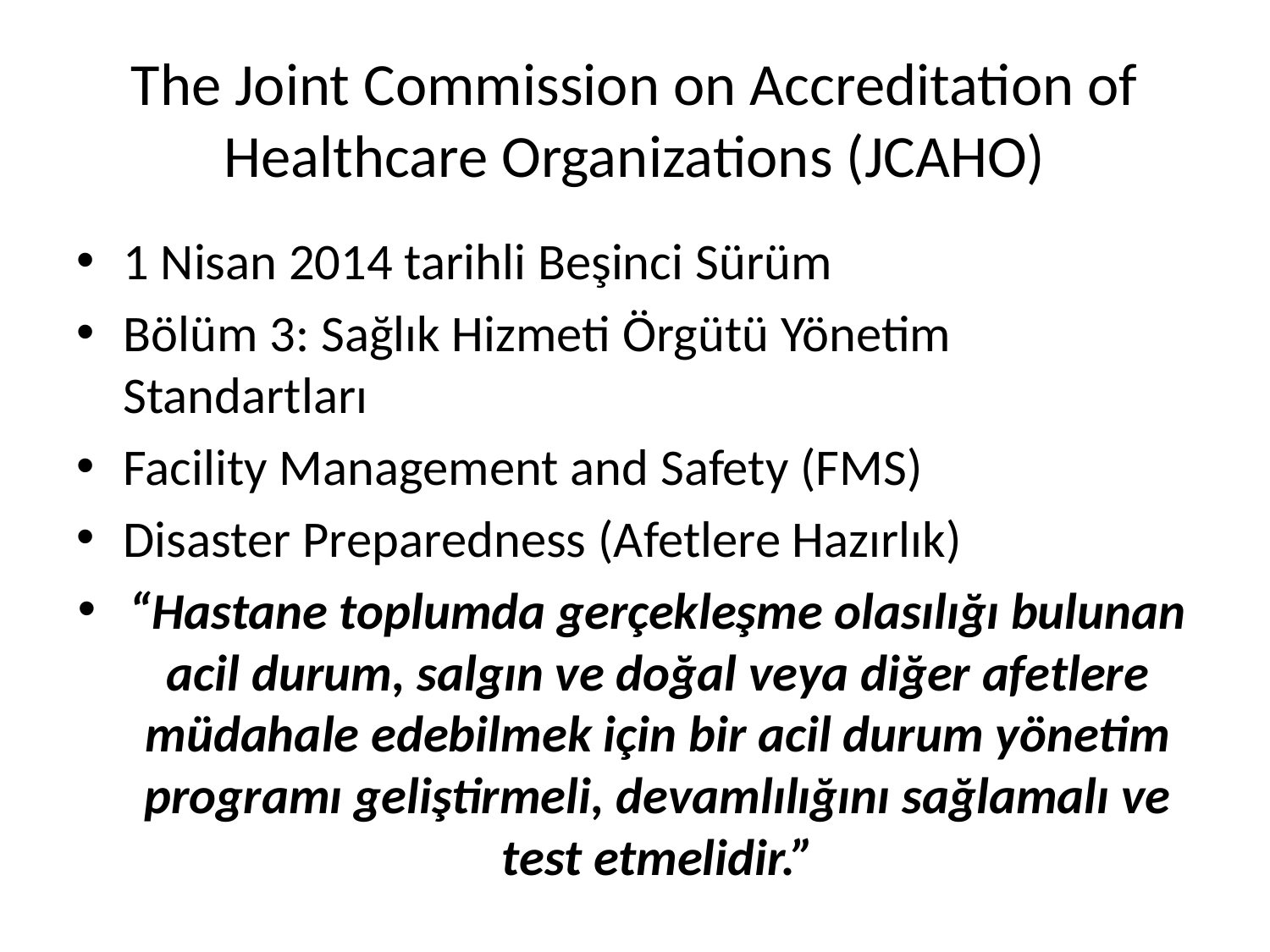

# The Joint Commission on Accreditation of Healthcare Organizations (JCAHO)
1 Nisan 2014 tarihli Beşinci Sürüm
Bölüm 3: Sağlık Hizmeti Örgütü Yönetim Standartları
Facility Management and Safety (FMS)
Disaster Preparedness (Afetlere Hazırlık)
“Hastane toplumda gerçekleşme olasılığı bulunan acil durum, salgın ve doğal veya diğer afetlere müdahale edebilmek için bir acil durum yönetim programı geliştirmeli, devamlılığını sağlamalı ve test etmelidir.”